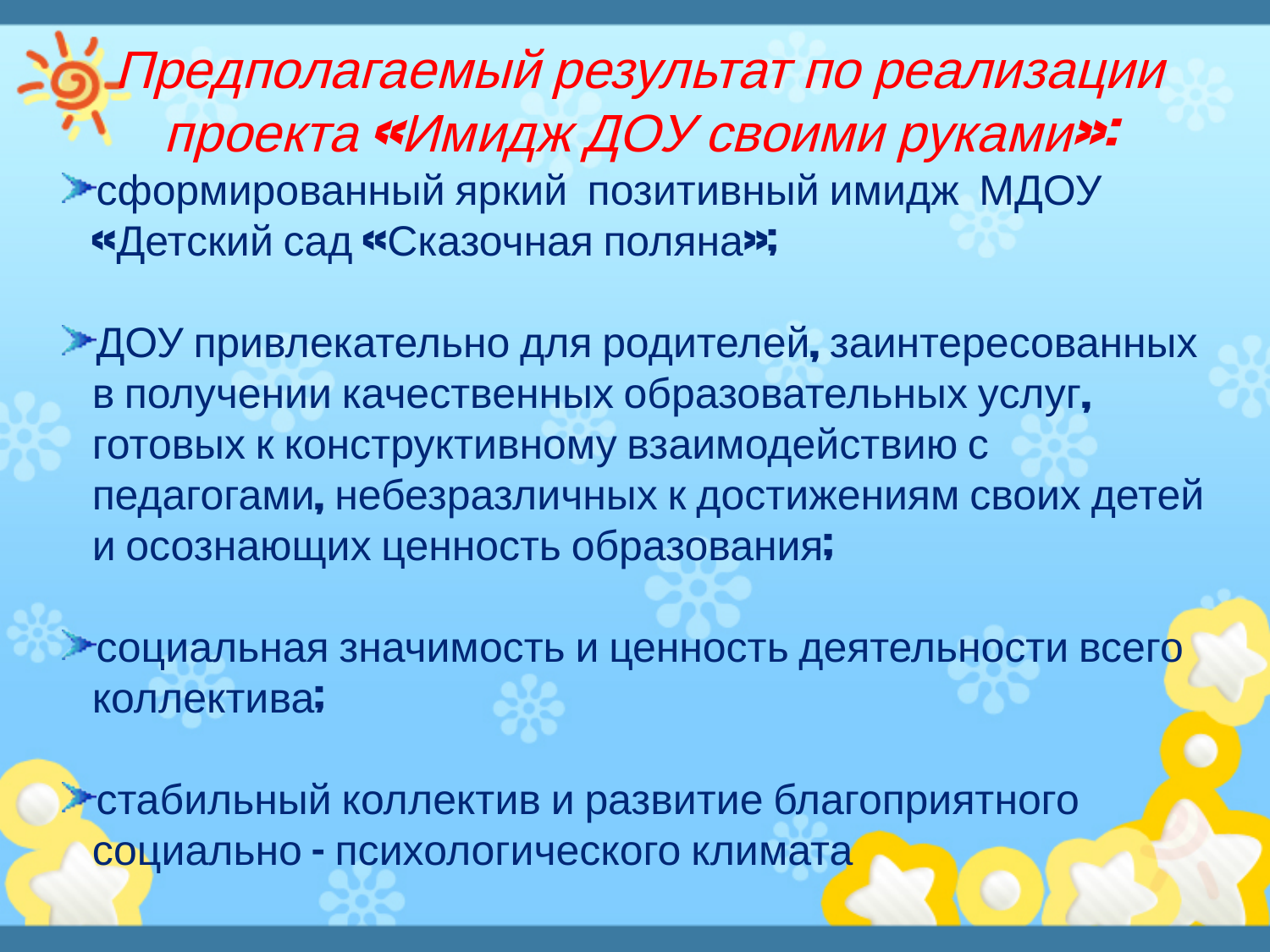

Предполагаемый результат по реализации проекта «Имидж ДОУ своими руками»:
сформированный яркий  позитивный имидж  МДОУ «Детский сад «Сказочная поляна»;

ДОУ привлекательно для родителей, заинтересованных в получении качественных образовательных услуг, готовых к конструктивному взаимодействию с педагогами, небезразличных к достижениям своих детей и осознающих ценность образования;

социальная значимость и ценность деятельности всего коллектива;

стабильный коллектив и развитие благоприятного социально – психологического климата